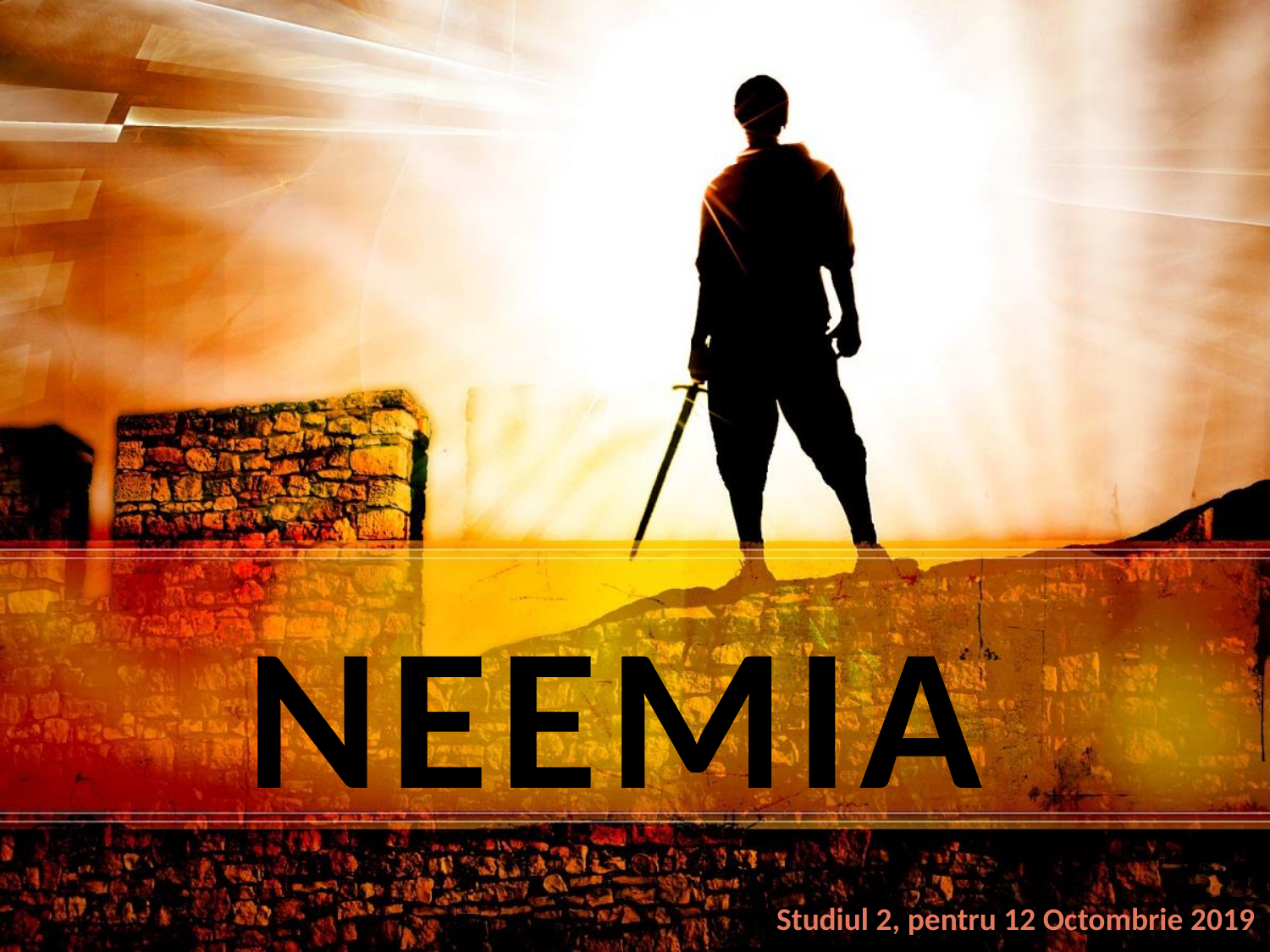

NEEMIA
Studiul 2, pentru 12 Octombrie 2019